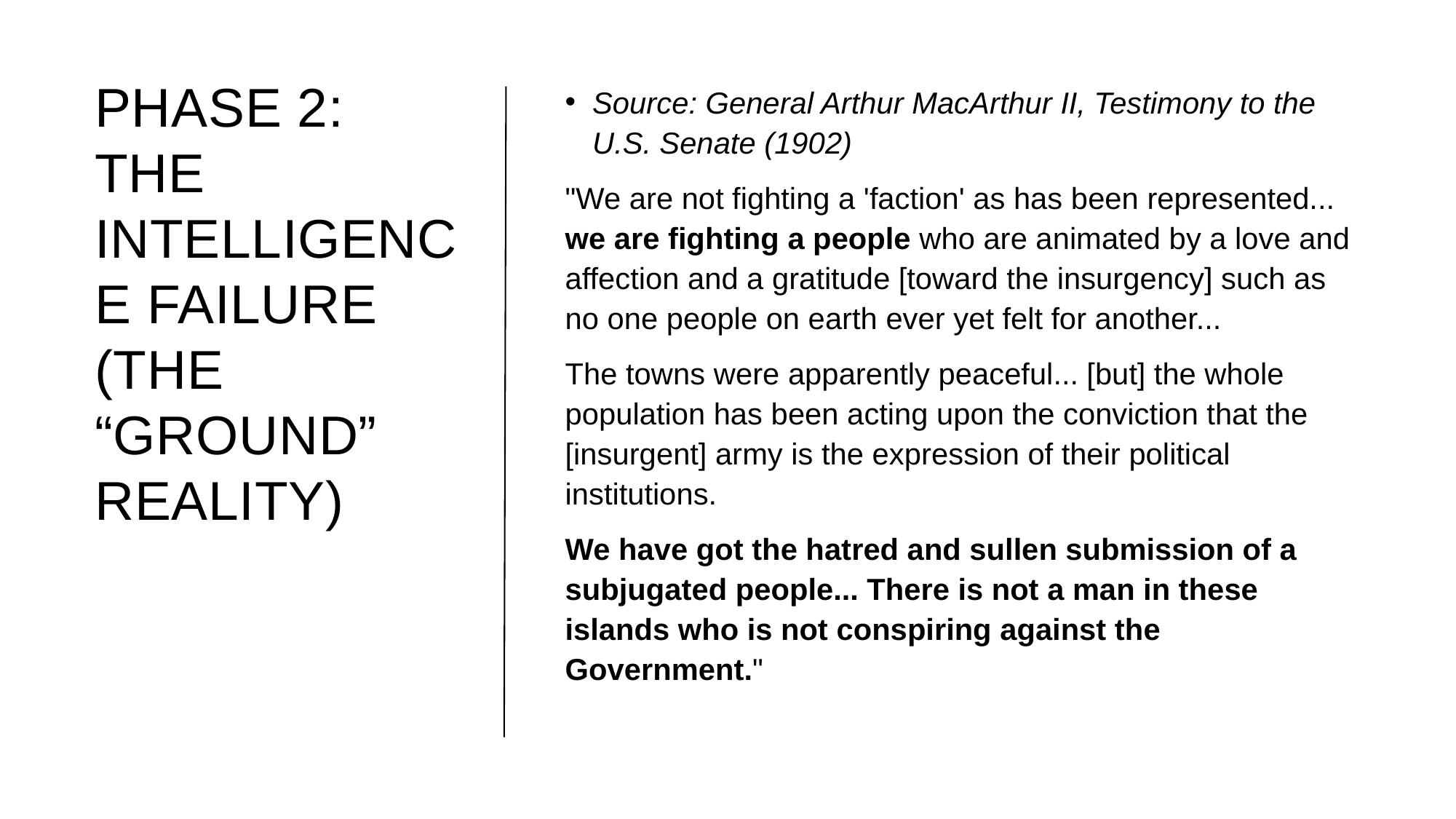

# Phase 2: The Intelligence failure (The “Ground” reality)
Source: General Arthur MacArthur II, Testimony to the U.S. Senate (1902)
"We are not fighting a 'faction' as has been represented... we are fighting a people who are animated by a love and affection and a gratitude [toward the insurgency] such as no one people on earth ever yet felt for another...
The towns were apparently peaceful... [but] the whole population has been acting upon the conviction that the [insurgent] army is the expression of their political institutions.
We have got the hatred and sullen submission of a subjugated people... There is not a man in these islands who is not conspiring against the Government."